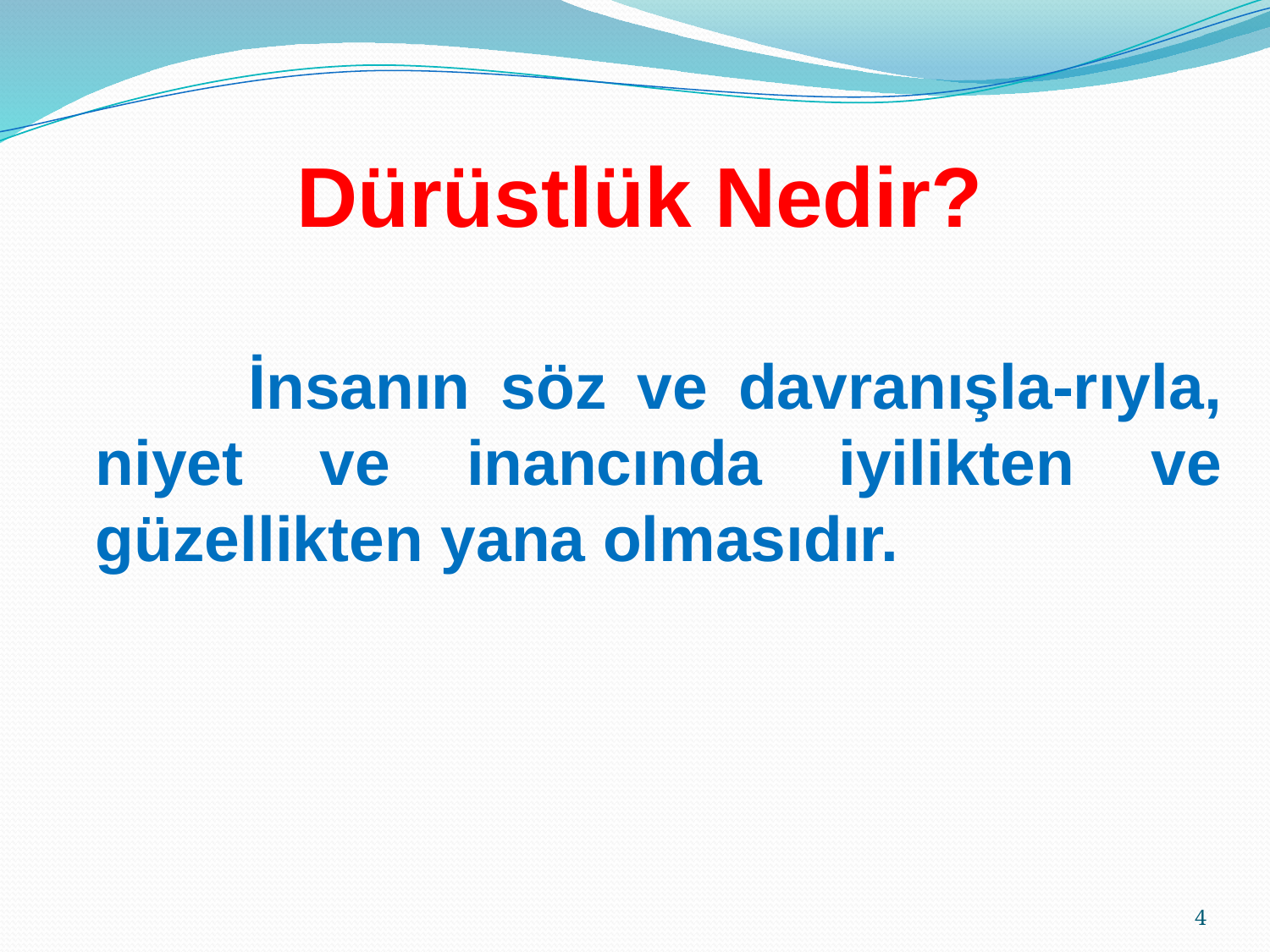

Dürüstlük Nedir?

	     İnsanın söz ve davranışla-rıyla, niyet ve inancında iyilikten ve güzellikten yana olmasıdır.

4